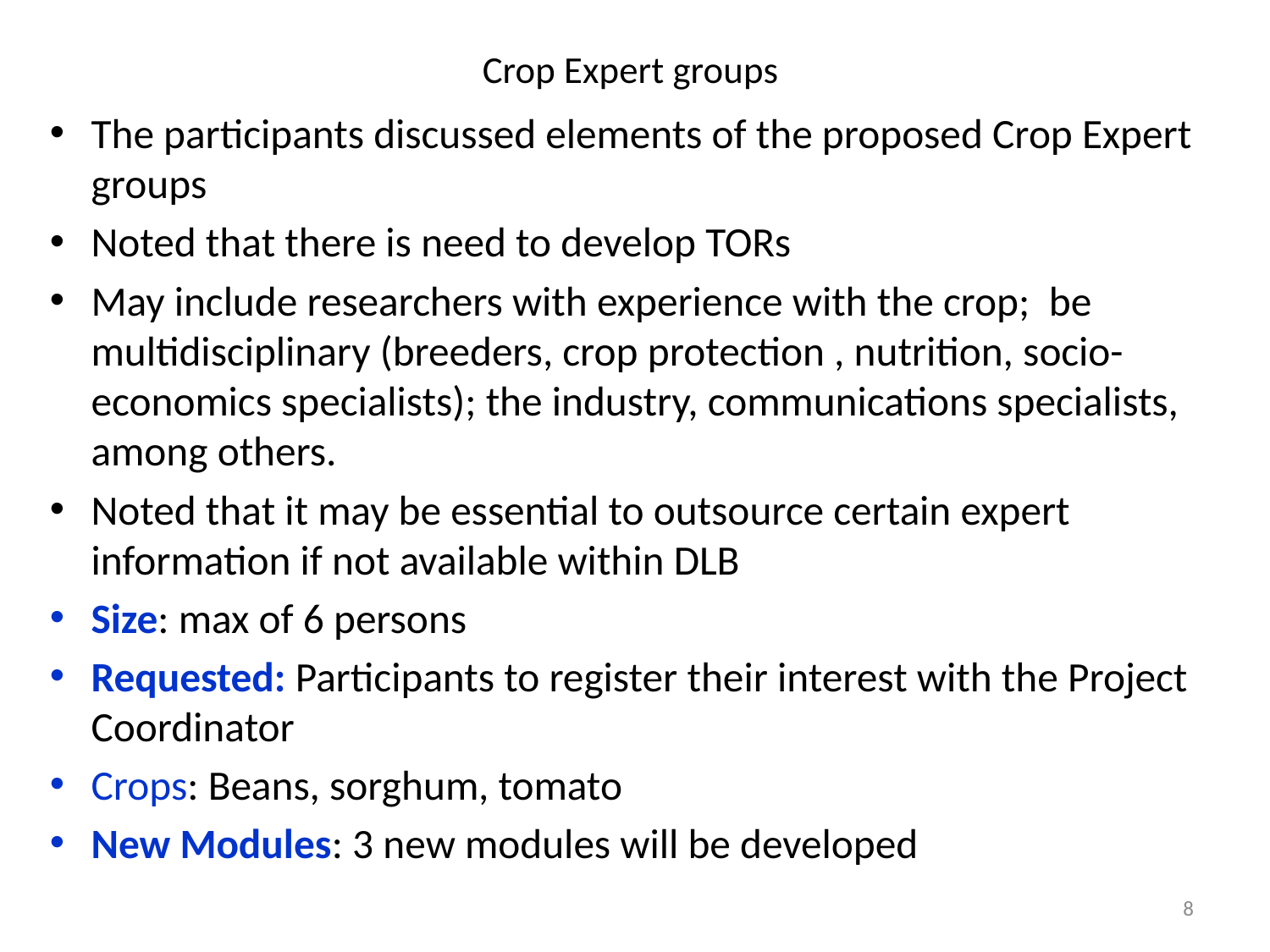

# Crop Expert groups
The participants discussed elements of the proposed Crop Expert groups
Noted that there is need to develop TORs
May include researchers with experience with the crop;  be multidisciplinary (breeders, crop protection , nutrition, socio-economics specialists); the industry, communications specialists, among others.
Noted that it may be essential to outsource certain expert information if not available within DLB
Size: max of 6 persons
Requested: Participants to register their interest with the Project Coordinator
Crops: Beans, sorghum, tomato
New Modules: 3 new modules will be developed

8